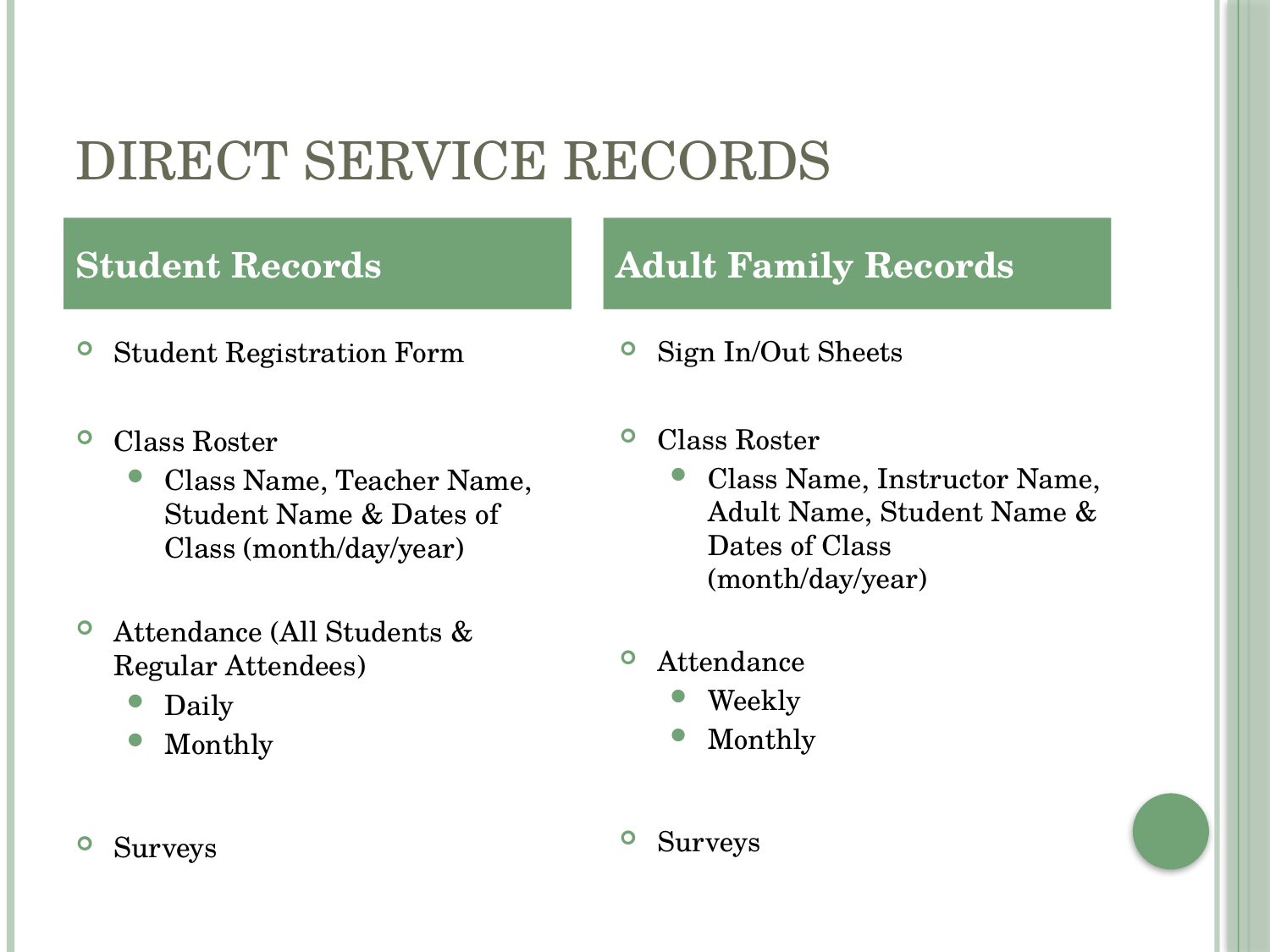

# Direct Service Records
Student Records
Adult Family Records
Student Registration Form

Class Roster
Class Name, Teacher Name, Student Name & Dates of Class (month/day/year)

Attendance (All Students & Regular Attendees)
Daily
Monthly

Surveys

Sign In/Out Sheets

Class Roster
Class Name, Instructor Name, Adult Name, Student Name & Dates of Class (month/day/year)

Attendance
Weekly
Monthly

Surveys